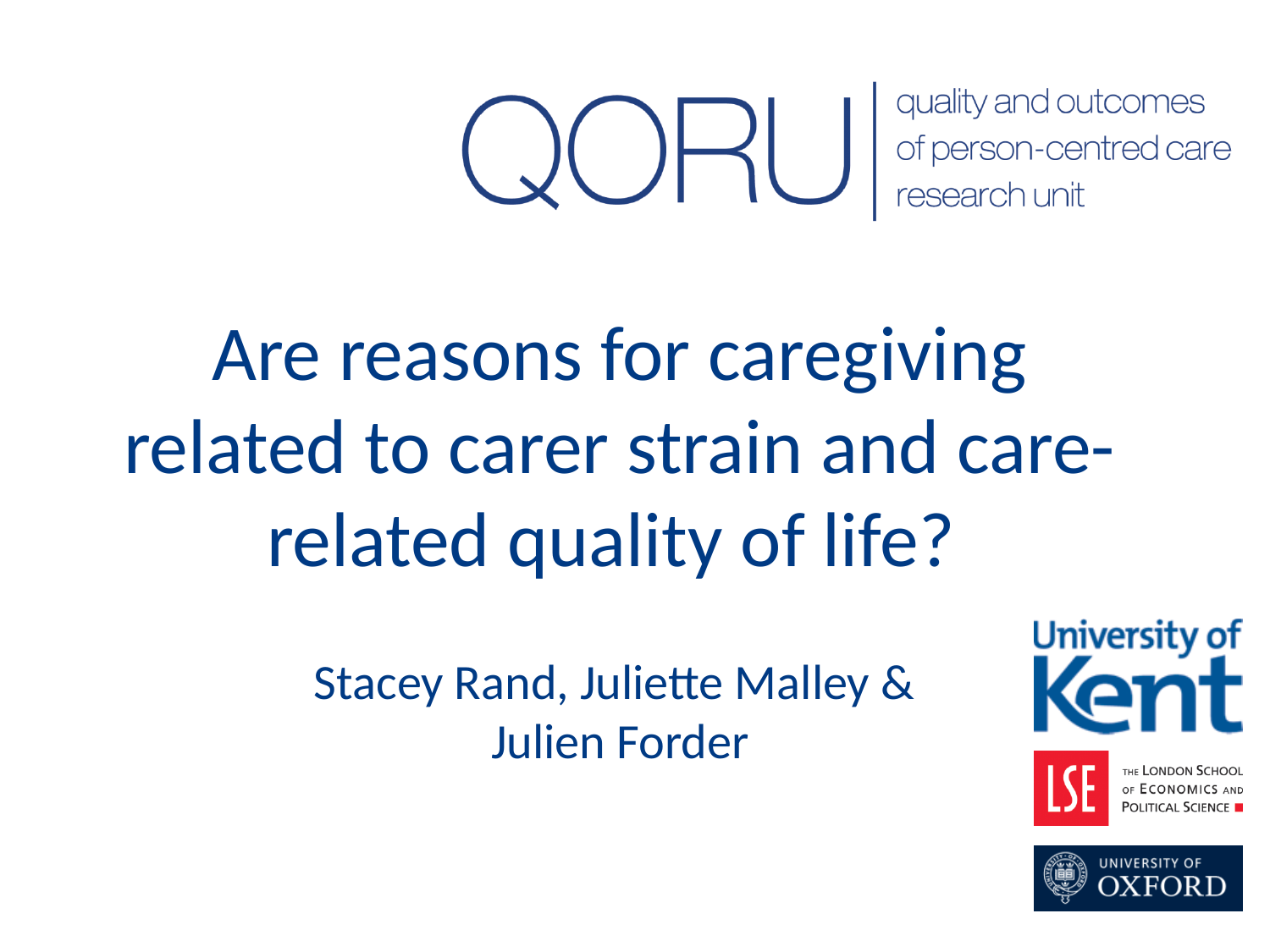

# Are reasons for caregiving related to carer strain and care-related quality of life? Stacey Rand, Juliette Malley & Julien Forder